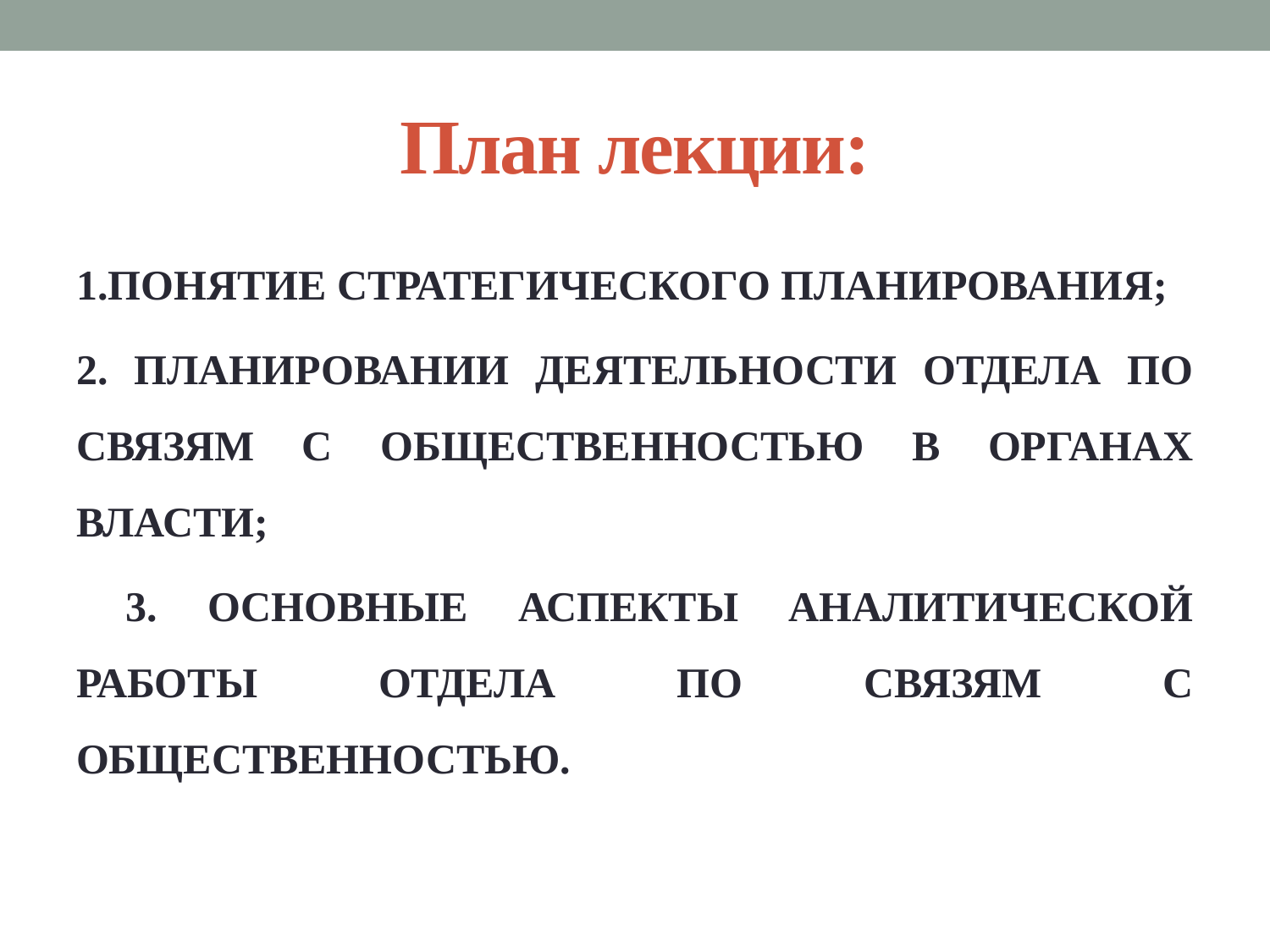

# План лекции:
1.ПОНЯТИЕ СТРАТЕГИЧЕСКОГО ПЛАНИРОВАНИЯ;
2. Планировании деятельности отдела по связям с общественностью в органах власти;
 3. ОСНОВНЫЕ АСПЕКТЫ АНАЛИТИЧЕСКОЙ РАБОТЫ ОТДЕЛА ПО СВЯЗЯМ С ОБЩЕСТВЕННОСТЬЮ.